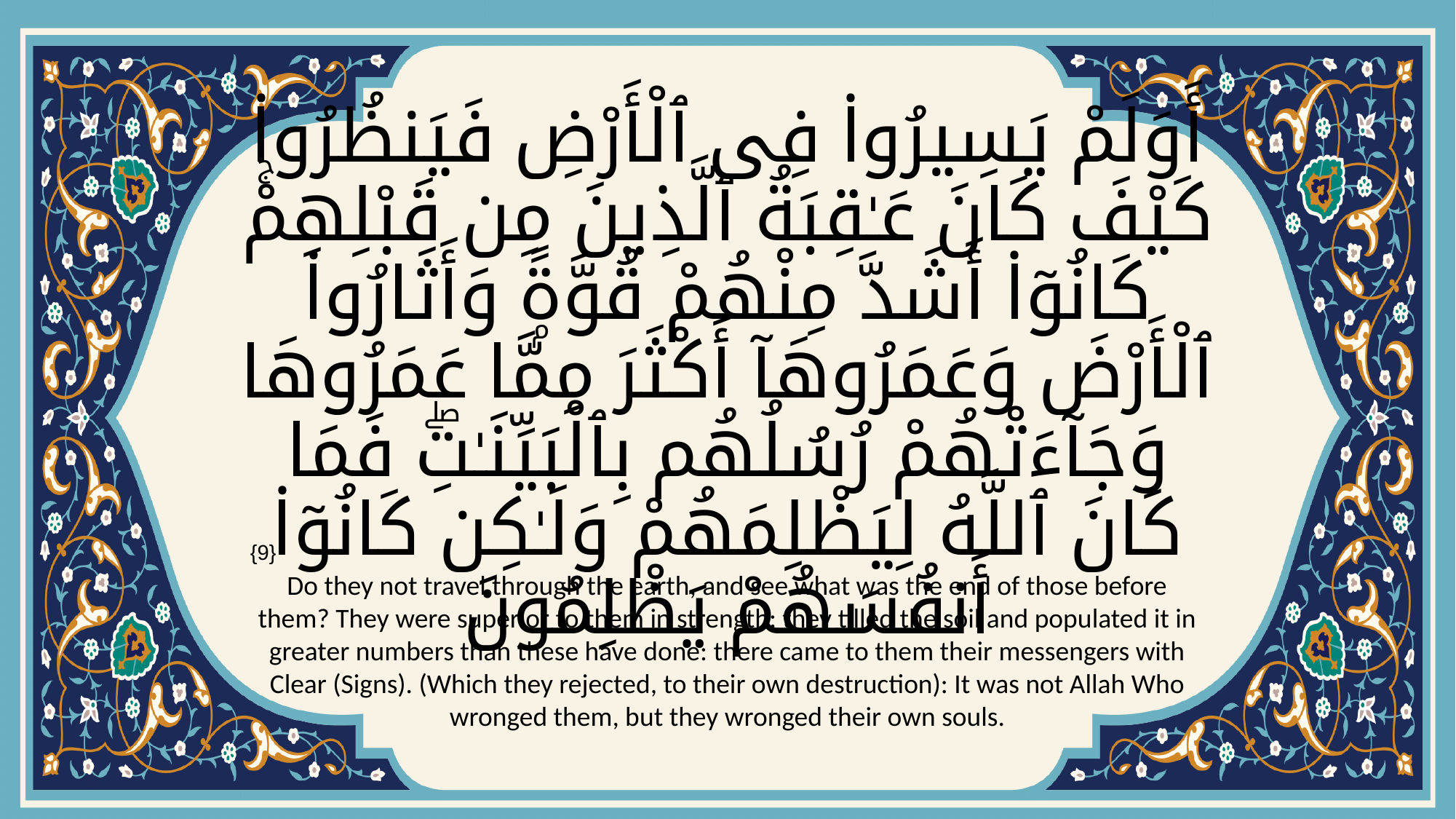

# أَوَلَمْ يَسِيرُوا۟ فِى ٱلْأَرْضِ فَيَنظُرُوا۟ كَيْفَ كَانَ عَـٰقِبَةُ ٱلَّذِينَ مِن قَبْلِهِمْۚ كَانُوٓا۟ أَشَدَّ مِنْهُمْ قُوَّةًۭ وَأَثَارُوا۟ ٱلْأَرْضَ وَعَمَرُوهَآ أَكْثَرَ مِمَّا عَمَرُوهَا وَجَآءَتْهُمْ رُسُلُهُم بِٱلْبَيِّنَـٰتِۖ فَمَا كَانَ ٱللَّهُ لِيَظْلِمَهُمْ وَلَـٰكِن كَانُوٓا۟ أَنفُسَهُمْ يَظْلِمُونَ
{9}
Do they not travel through the earth, and see what was the end of those before them? They were superior to them in strength: they tilled the soil and populated it in greater numbers than these have done: there came to them their messengers with Clear (Signs). (Which they rejected, to their own destruction): It was not Allah Who wronged them, but they wronged their own souls.